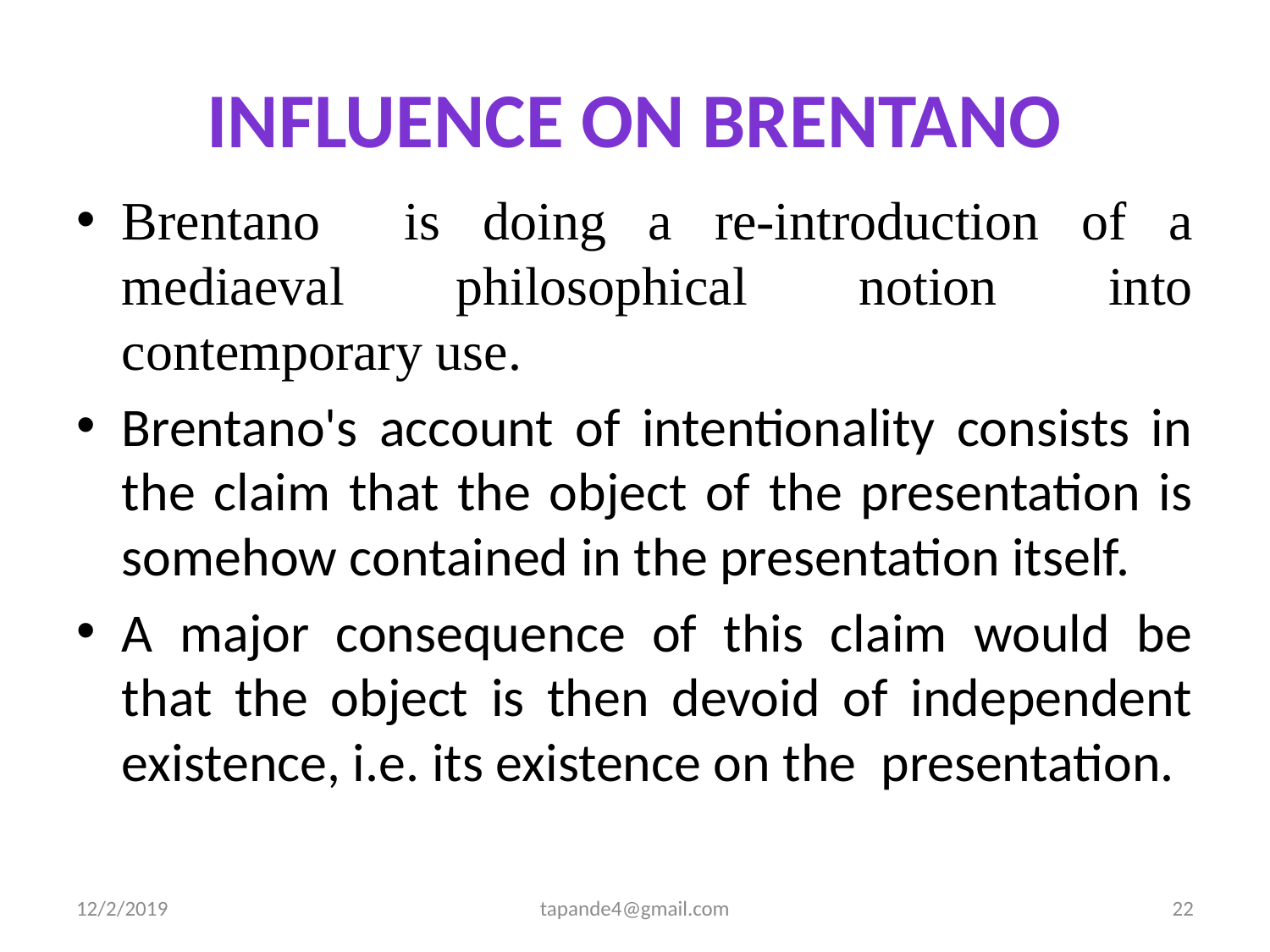

# Influence on Brentano
Brentano  is doing a re-introduction of a mediaeval philosophical notion into contemporary use.
Brentano's account of intentionality consists in the claim that the object of the presentation is somehow contained in the presentation itself.
A major consequence of this claim would be that the object is then devoid of independent existence, i.e. its existence on the  presentation.
12/2/2019
tapande4@gmail.com
22